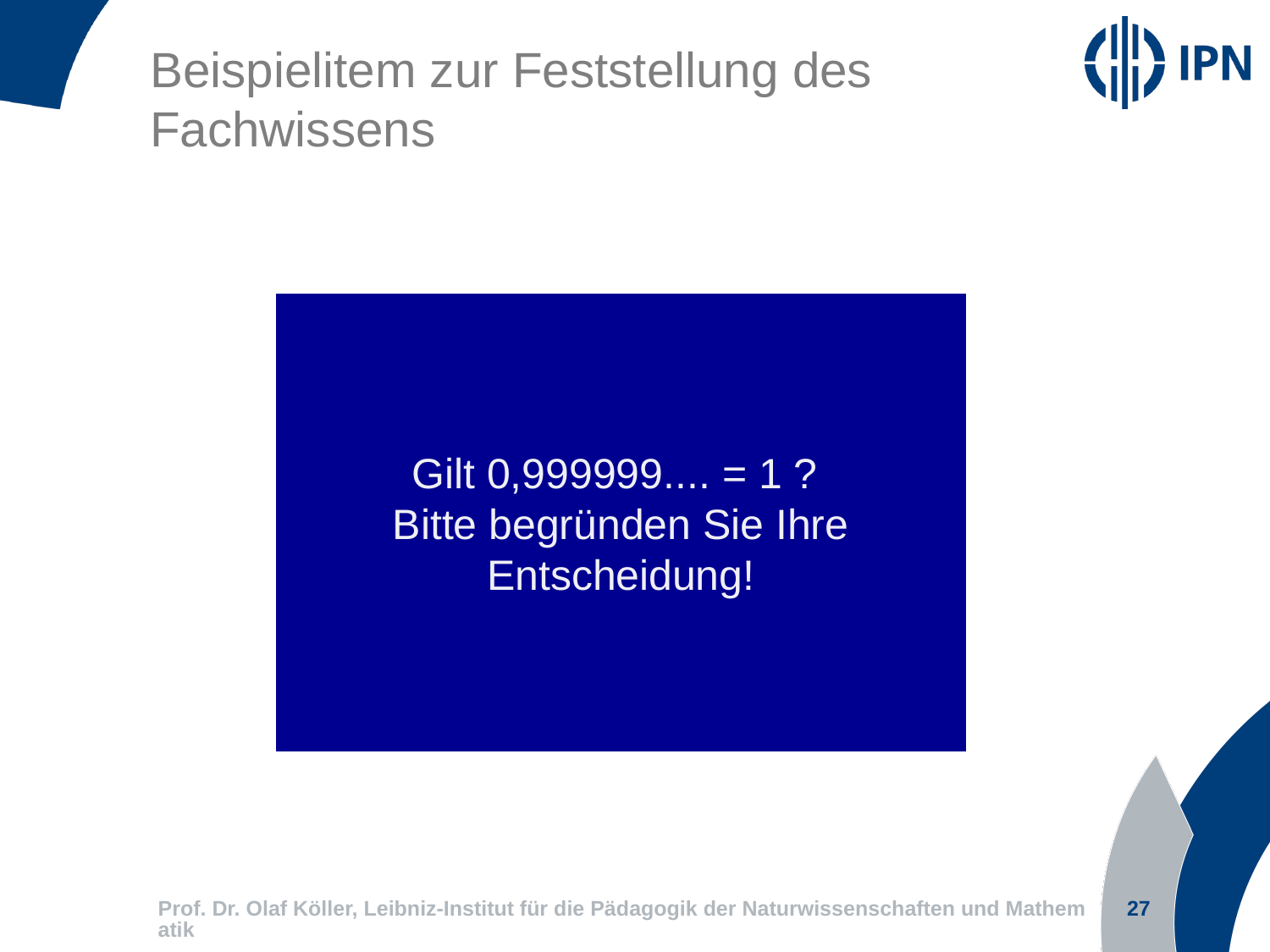

Beispielitem zur Feststellung des
Fachwissens

Gilt 0,999999.... = 1 ?
Bitte begründen Sie Ihre Entscheidung!

Prof. Dr. Olaf Köller, Leibniz-Institut für die Pädagogik der Naturwissenschaften und Mathematik
27